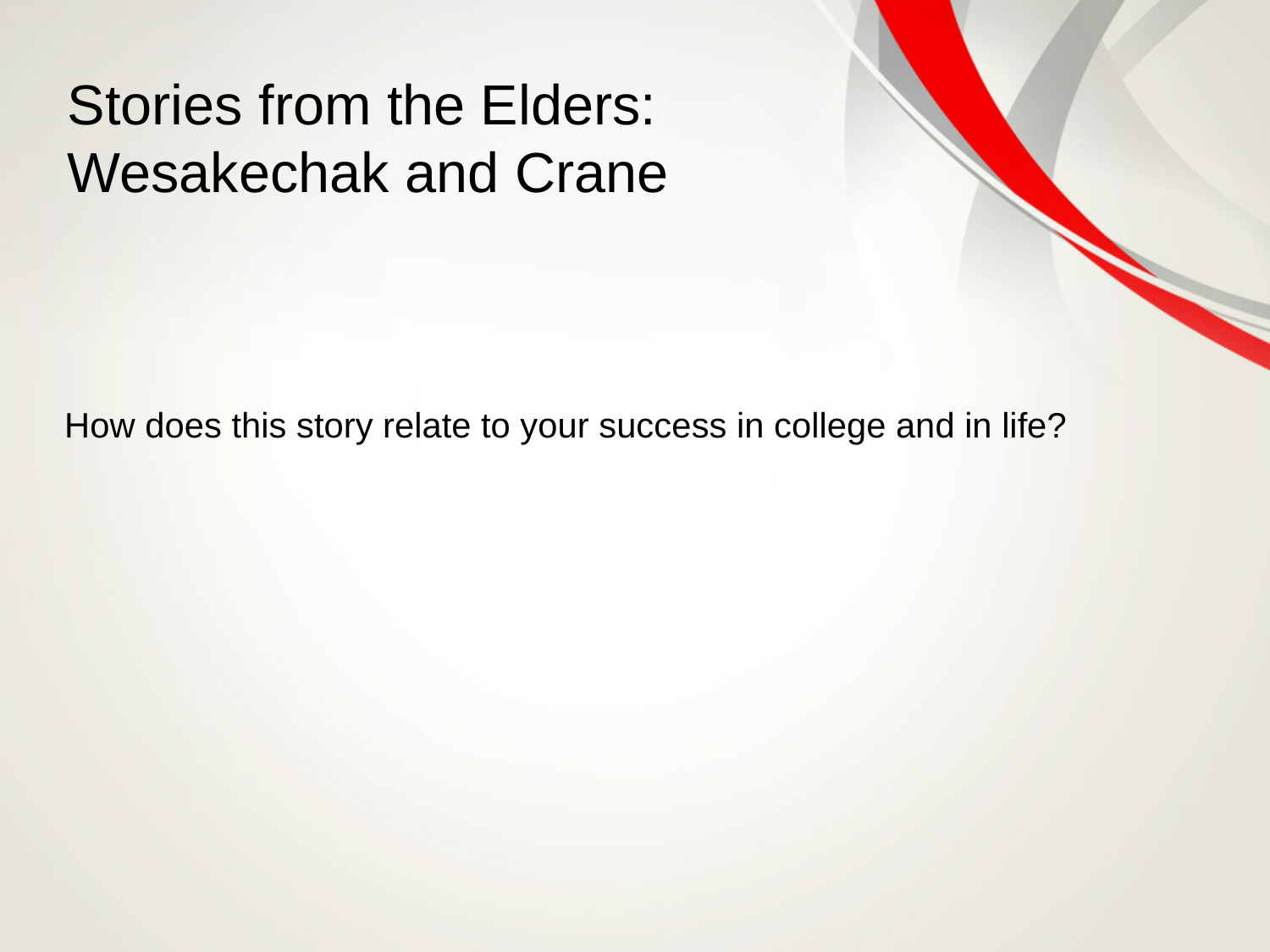

# Stories from the Elders: Wesakechak and Crane
How does this story relate to your success in college and in life?